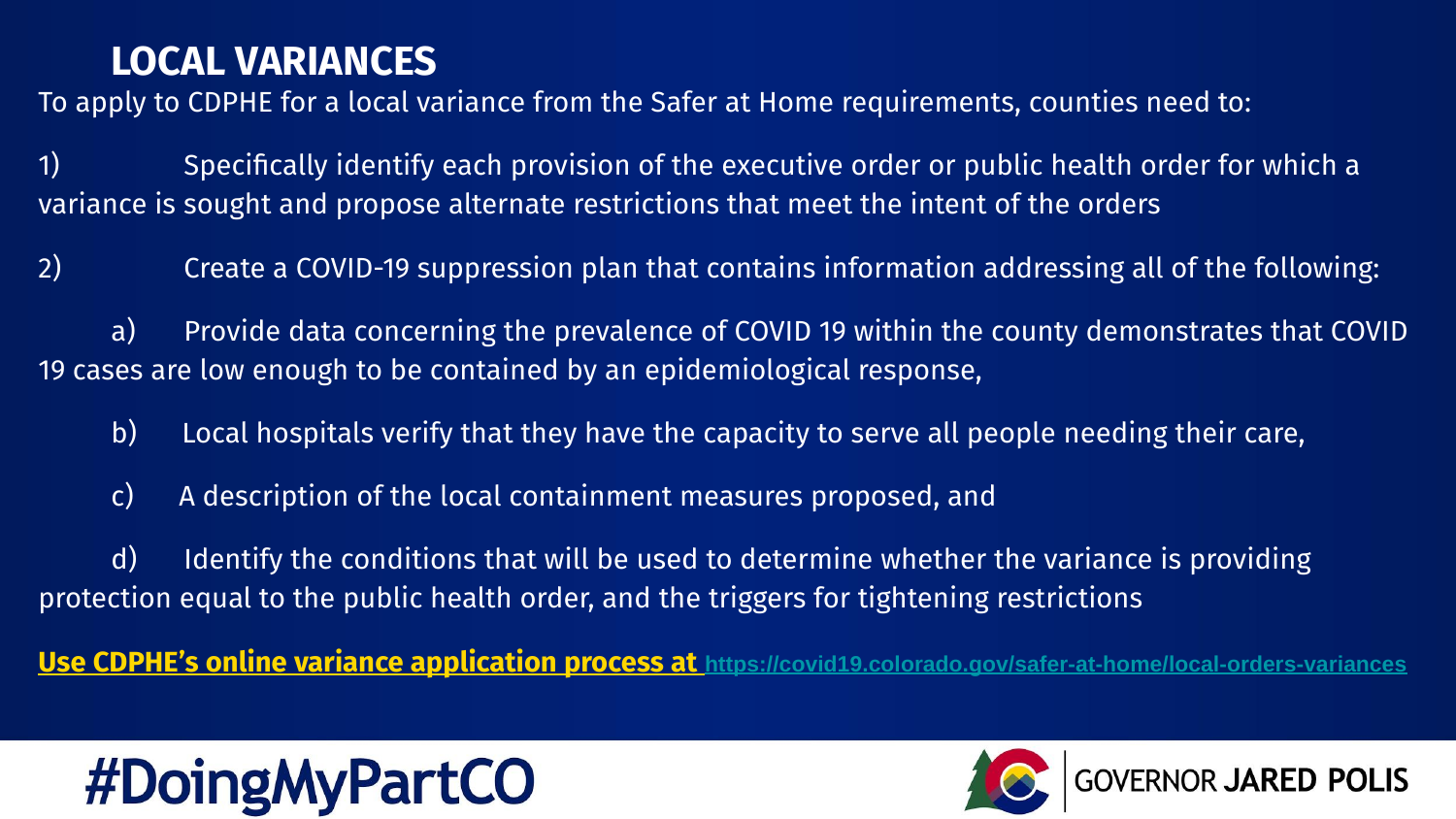

# LOCAL VARIANCES

To apply to CDPHE for a local variance from the Safer at Home requirements, counties need to:
1)	Specifically identify each provision of the executive order or public health order for which a variance is sought and propose alternate restrictions that meet the intent of the orders
2)	Create a COVID-19 suppression plan that contains information addressing all of the following:
a)	Provide data concerning the prevalence of COVID 19 within the county demonstrates that COVID 19 cases are low enough to be contained by an epidemiological response,
b)      Local hospitals verify that they have the capacity to serve all people needing their care,
c)      A description of the local containment measures proposed, and
d)	Identify the conditions that will be used to determine whether the variance is providing protection equal to the public health order, and the triggers for tightening restrictions
Use CDPHE’s online variance application process at https://covid19.colorado.gov/safer-at-home/local-orders-variances